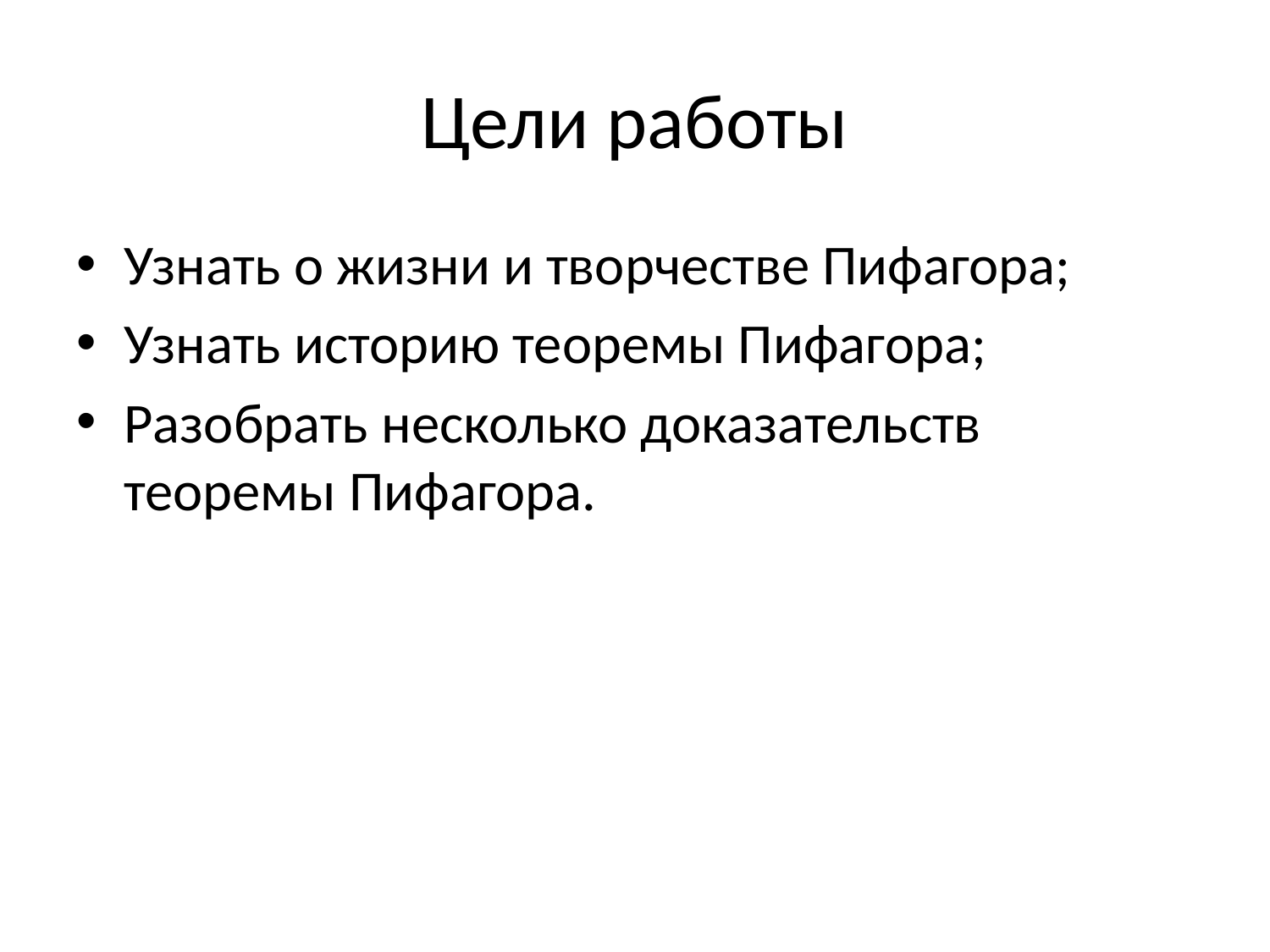

# Цели работы
Узнать о жизни и творчестве Пифагора;
Узнать историю теоремы Пифагора;
Разобрать несколько доказательств теоремы Пифагора.